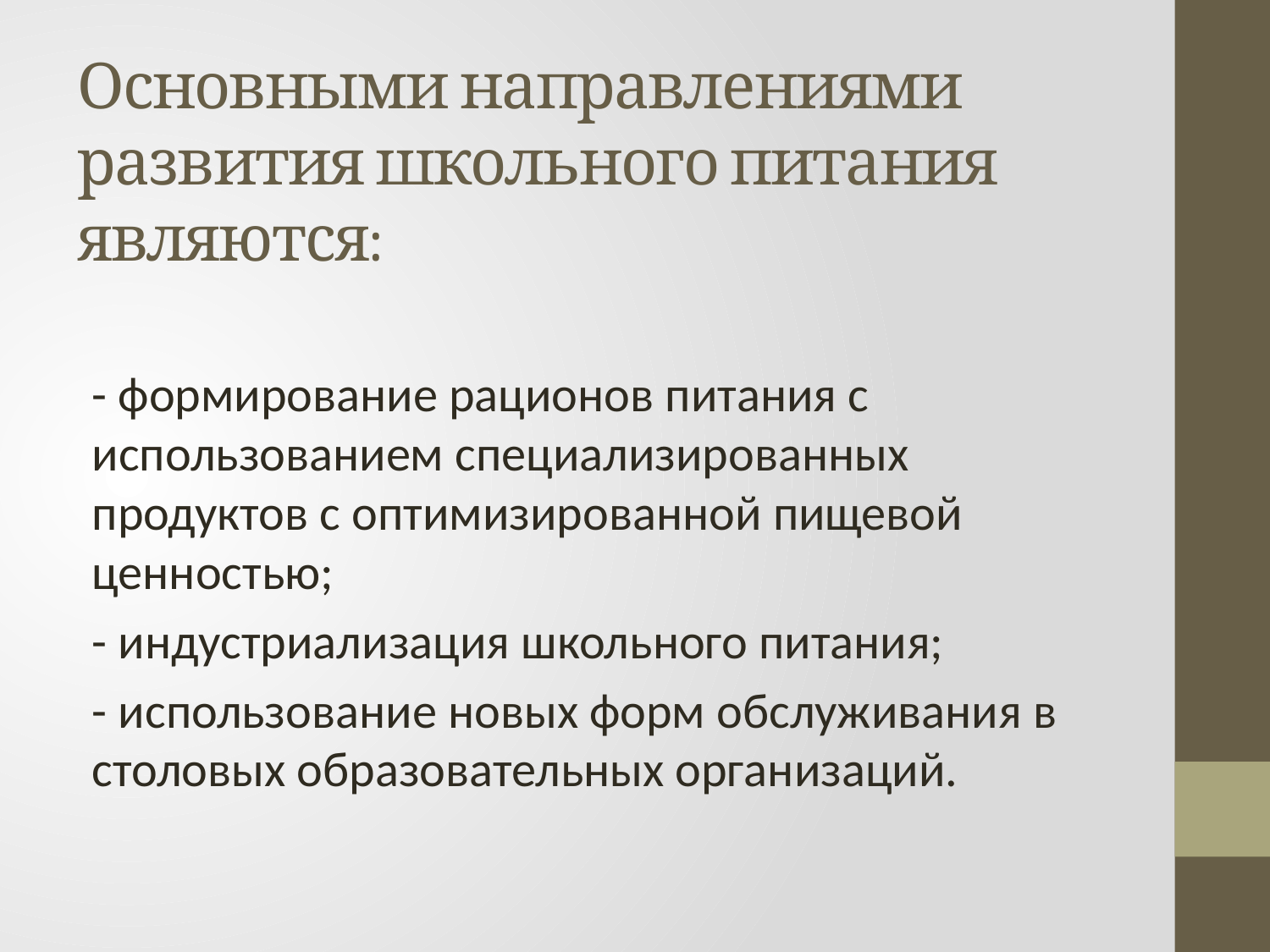

# Основными направлениями развития школьного питания являются:
- формирование рационов питания с использова­нием специализированных продуктов с оптимизиро­ванной пищевой ценностью;
- индустриализация школьного питания;
- использование новых форм обслуживания в столовых образовательных организаций.